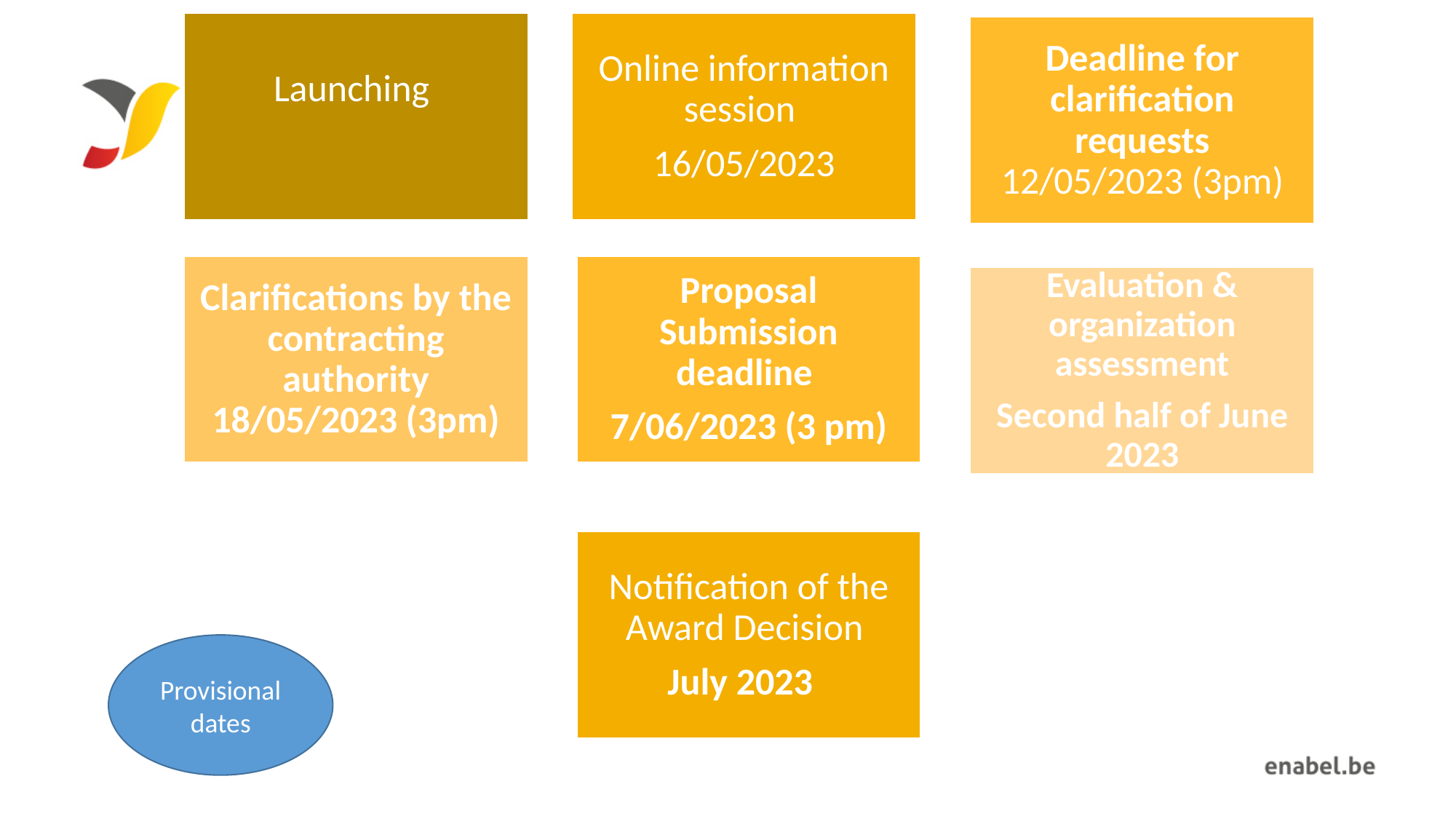

Launching

Online information session
16/05/2023
Deadline for clarification requests 12/05/2023 (3pm)
Clarifications by the contracting authority 18/05/2023 (3pm)
Proposal Submission deadline
7/06/2023 (3 pm)
Evaluation & organization assessment
Second half of June 2023
Notification of the Award Decision
July 2023
Provisional dates